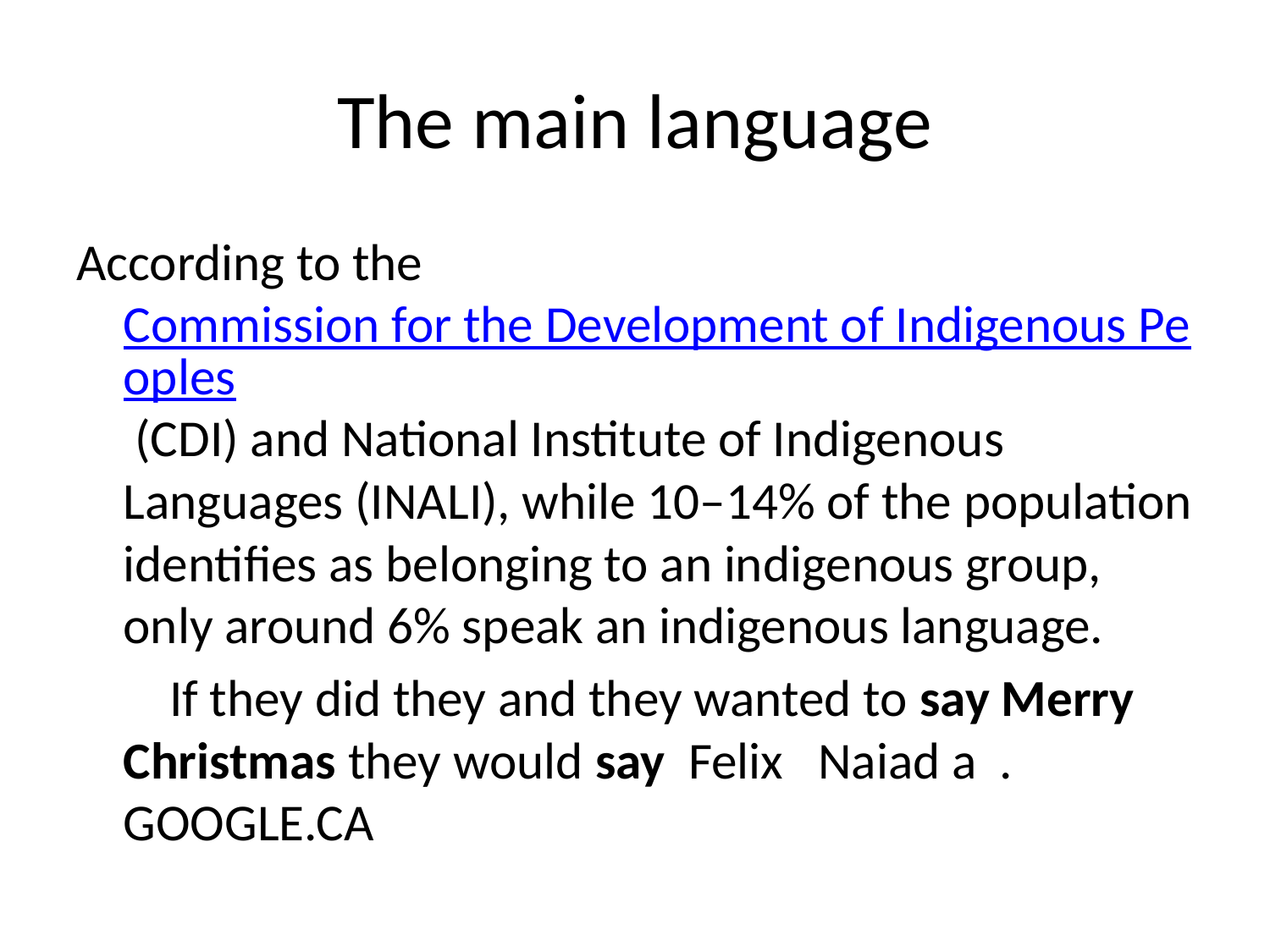

# The main language
According to the Commission for the Development of Indigenous Peoples (CDI) and National Institute of Indigenous Languages (INALI), while 10–14% of the population identifies as belonging to an indigenous group, only around 6% speak an indigenous language.
        If they did they and they wanted to say Merry Christmas they would say  Felix   Naiad a  .           GOOGLE.CA